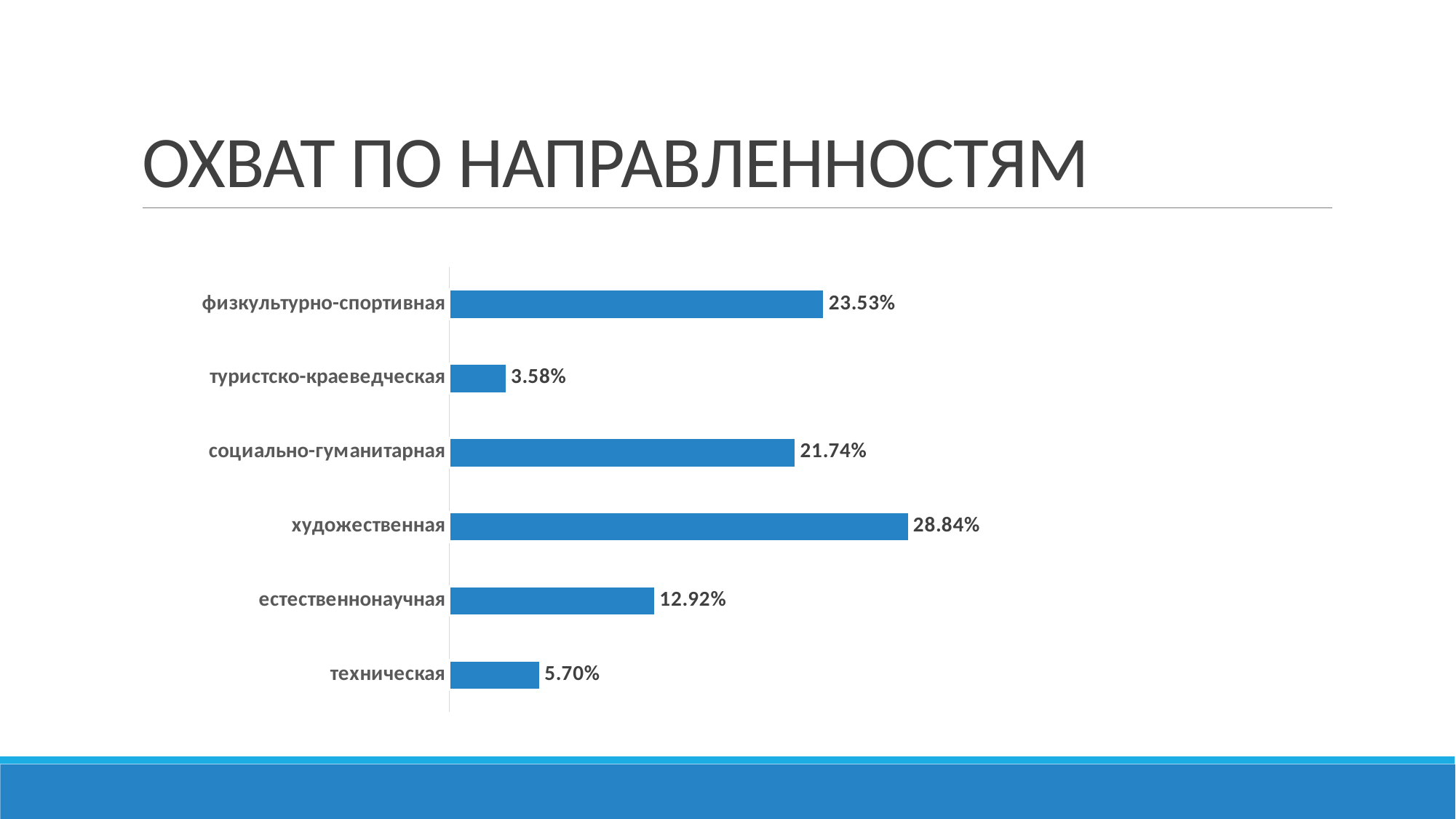

# ОХВАТ ПО НАПРАВЛЕННОСТЯМ

### Chart

| Category | ОХВАТ ПО НАПРАВЛЕННОСТЯМ |
|---|---|
| техническая | 0.057 |
| естественнонаучная | 0.1292 |
| художественная | 0.2884 |
| социально-гуманитарная | 0.2174 |
| туристско-краеведческая | 0.0358 |
| физкультурно-спортивная | 0.2353 |